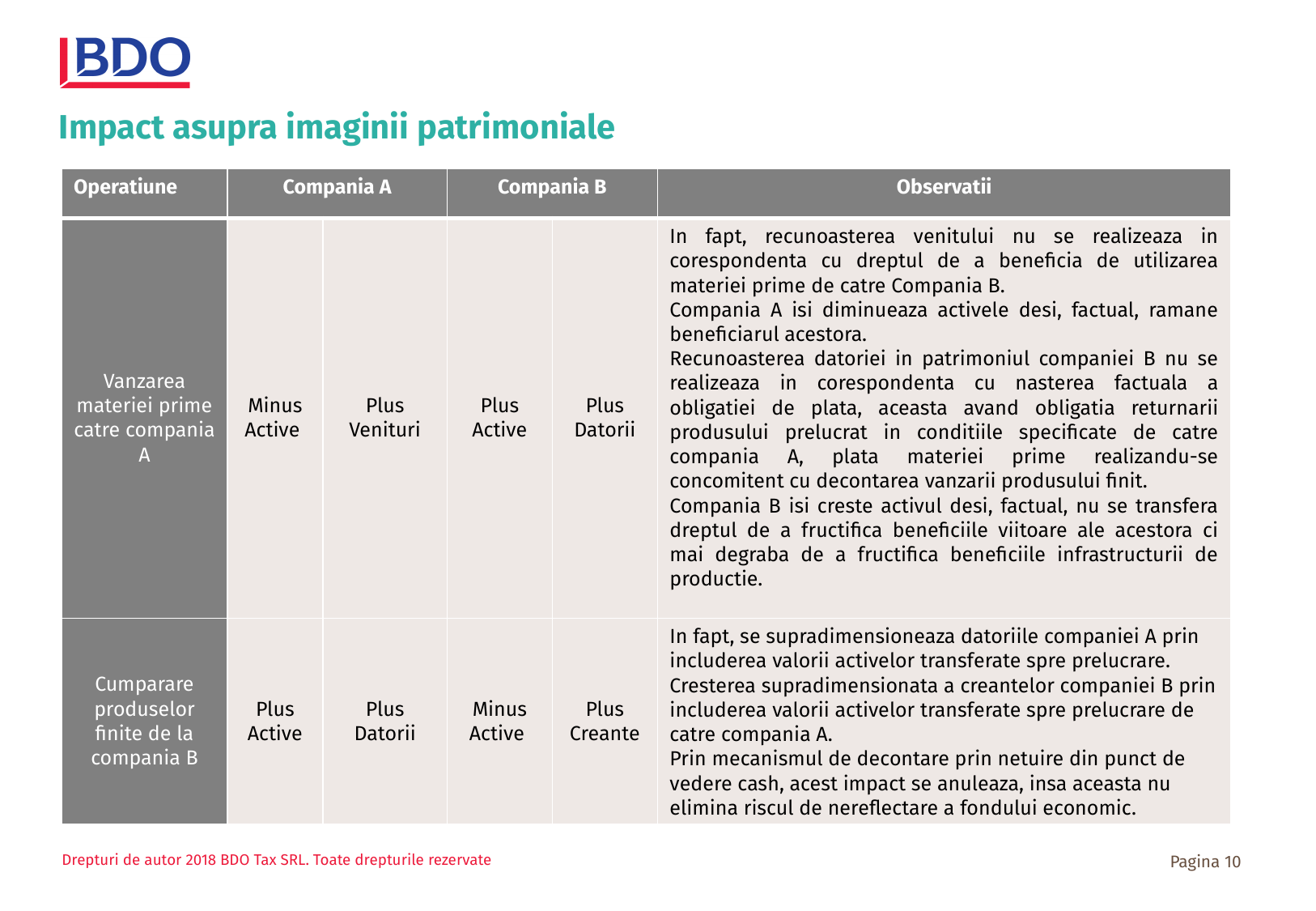

# Impact asupra imaginii patrimoniale
| Operatiune | Compania A |  | Compania B |  | Observatii |
| --- | --- | --- | --- | --- | --- |
| Vanzarea materiei prime catre compania A | Minus Active | Plus Venituri | Plus Active | Plus Datorii | In fapt, recunoasterea venitului nu se realizeaza in corespondenta cu dreptul de a beneficia de utilizarea materiei prime de catre Compania B. Compania A isi diminueaza activele desi, factual, ramane beneficiarul acestora. Recunoasterea datoriei in patrimoniul companiei B nu se realizeaza in corespondenta cu nasterea factuala a obligatiei de plata, aceasta avand obligatia returnarii produsului prelucrat in conditiile specificate de catre compania A, plata materiei prime realizandu-se concomitent cu decontarea vanzarii produsului finit. Compania B isi creste activul desi, factual, nu se transfera dreptul de a fructifica beneficiile viitoare ale acestora ci mai degraba de a fructifica beneficiile infrastructurii de productie. |
| Cumparare produselor finite de la compania B | Plus Active | Plus Datorii | Minus Active | Plus Creante | In fapt, se supradimensioneaza datoriile companiei A prin includerea valorii activelor transferate spre prelucrare. Cresterea supradimensionata a creantelor companiei B prin includerea valorii activelor transferate spre prelucrare de catre compania A. Prin mecanismul de decontare prin netuire din punct de vedere cash, acest impact se anuleaza, insa aceasta nu elimina riscul de nereflectare a fondului economic. |
Drepturi de autor 2018 BDO Tax SRL. Toate drepturile rezervate
Pagina 10
Page #